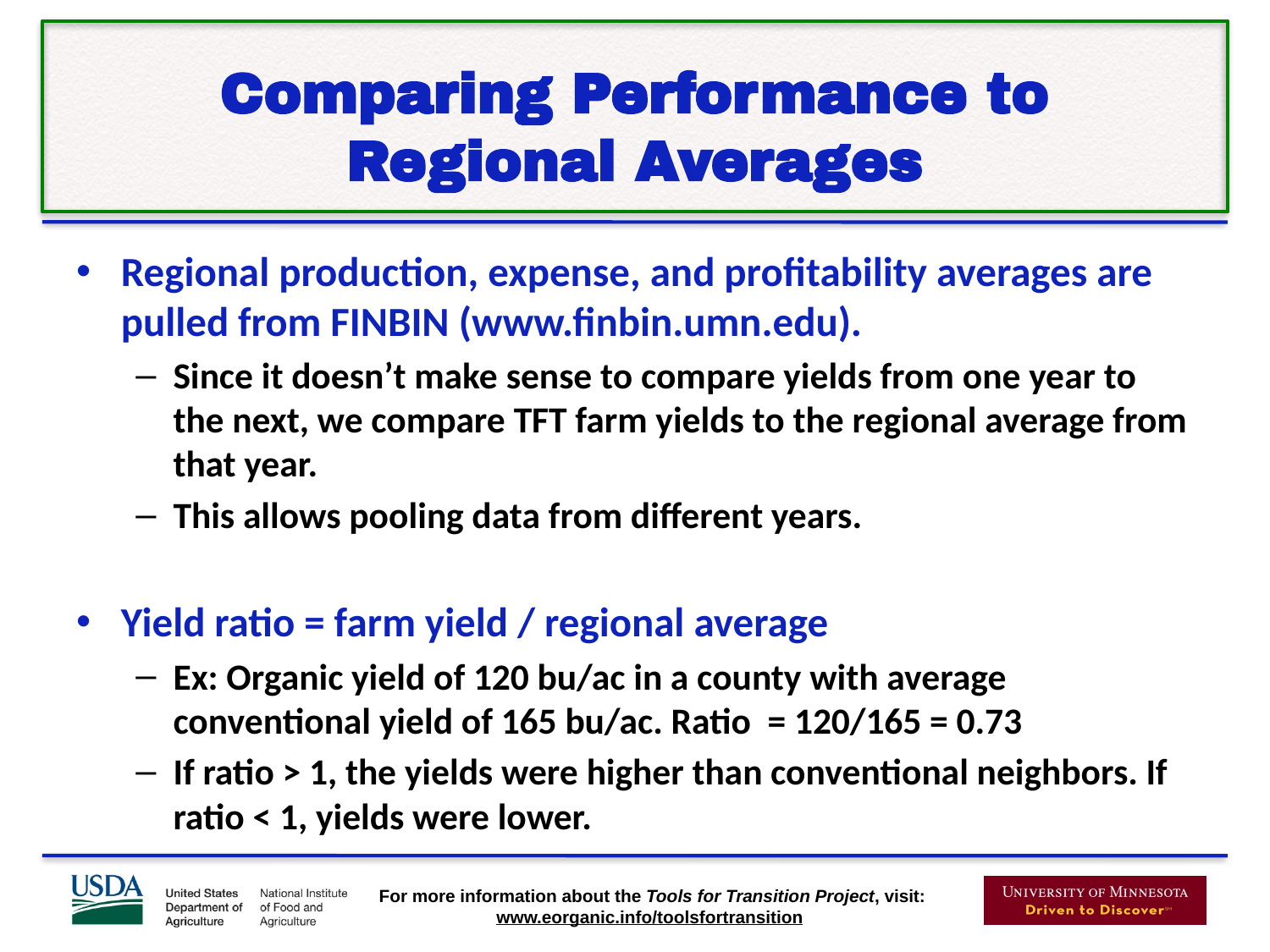

# Comparing Performance to Regional Averages
Regional production, expense, and profitability averages are pulled from FINBIN (www.finbin.umn.edu).
Since it doesn’t make sense to compare yields from one year to the next, we compare TFT farm yields to the regional average from that year.
This allows pooling data from different years.

Yield ratio = farm yield / regional average
Ex: Organic yield of 120 bu/ac in a county with average conventional yield of 165 bu/ac. Ratio  = 120/165 = 0.73
If ratio > 1, the yields were higher than conventional neighbors. If ratio < 1, yields were lower.